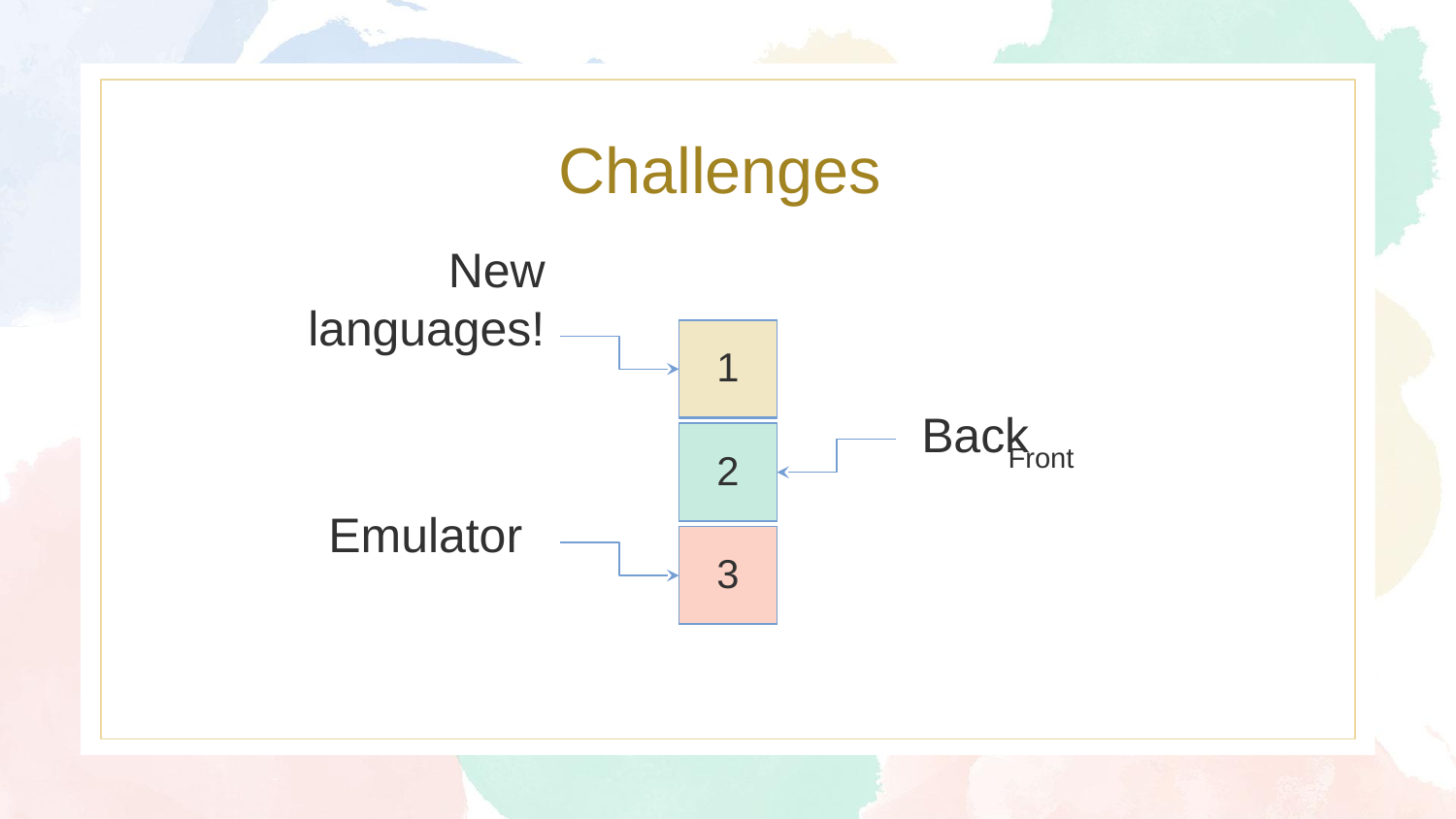

# Challenges
New languages!

1

Back
Front
2

Emulator

3